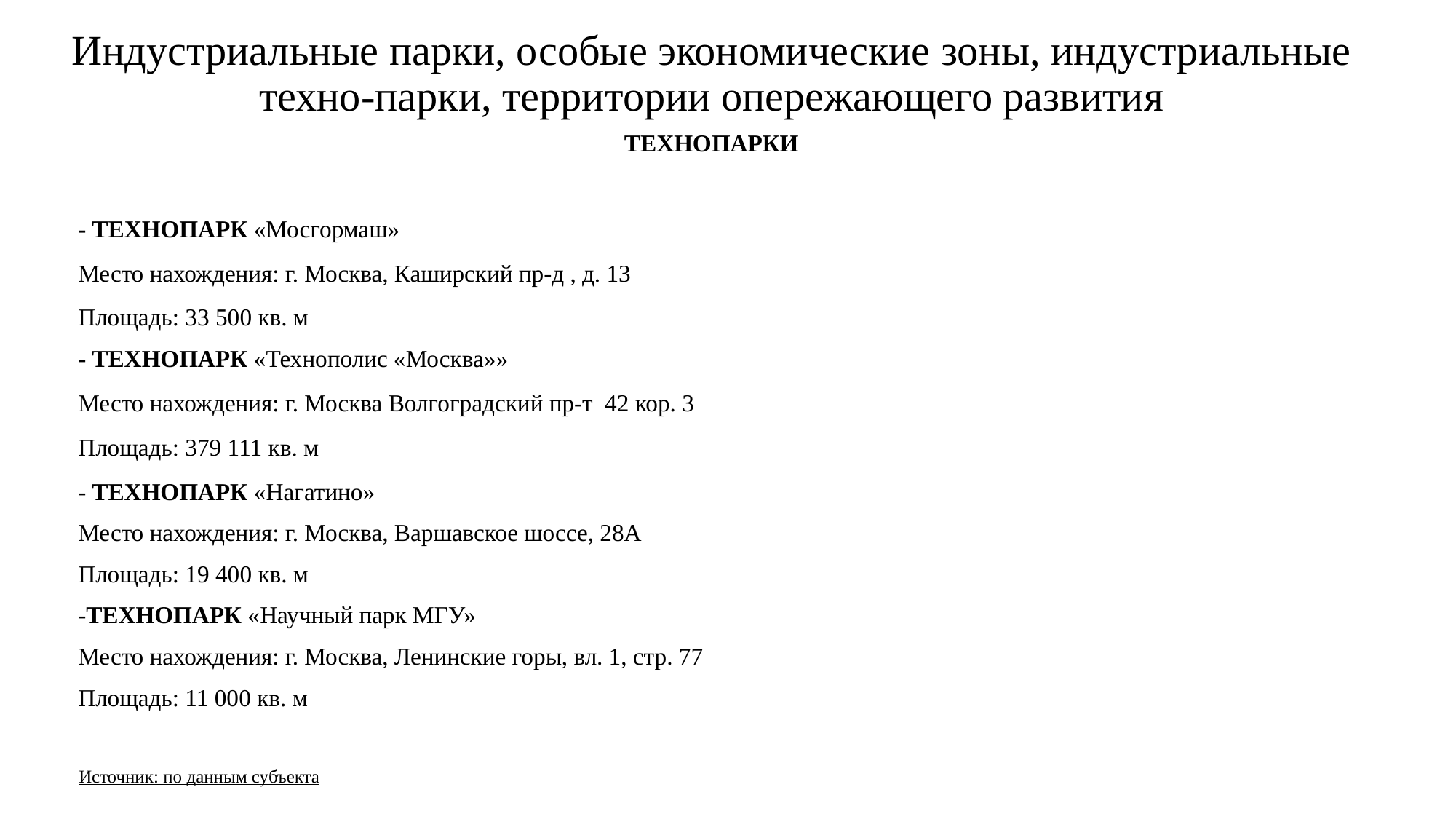

# Индустриальные парки, особые экономические зоны, индустриальные техно-парки, территории опережающего развития
ТЕХНОПАРКИ

- ТЕХНОПАРК «Мосгормаш»
Место нахождения: г. Москва, Каширский пр-д , д. 13
Площадь: 33 500 кв. м
- ТЕХНОПАРК «Технополис «Москва»»
Место нахождения: г. Москва Волгоградский пр-т  42 кор. 3
Площадь: 379 111 кв. м
- ТЕХНОПАРК «Нагатино»
Место нахождения: г. Москва, Варшавское шоссе, 28А
Площадь: 19 400 кв. м
-ТЕХНОПАРК «Научный парк МГУ»
Место нахождения: г. Москва, Ленинские горы, вл. 1, стр. 77
Площадь: 11 000 кв. м

Источник: по данным субъекта